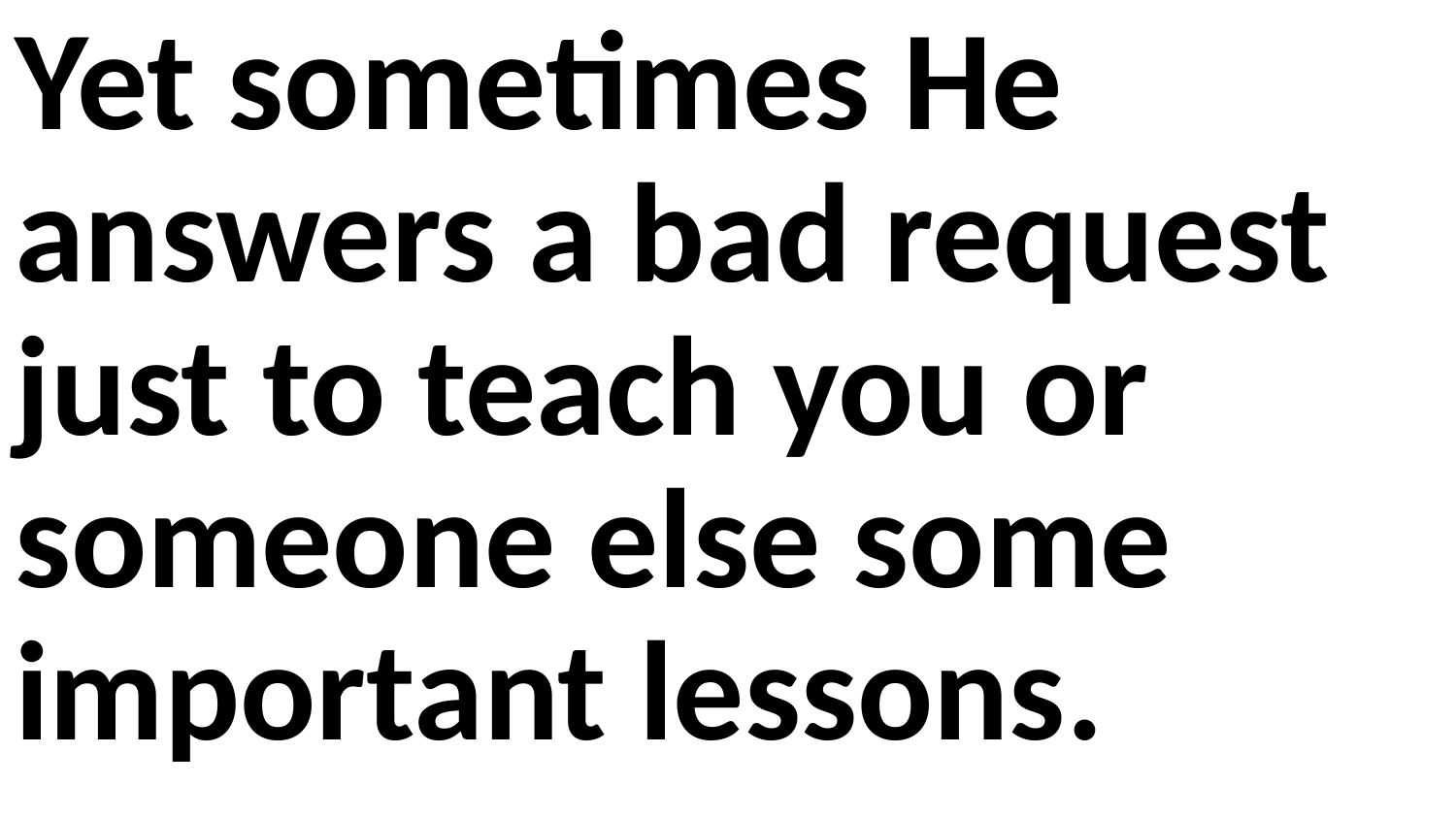

Yet sometimes He answers a bad request just to teach you or someone else some important lessons.